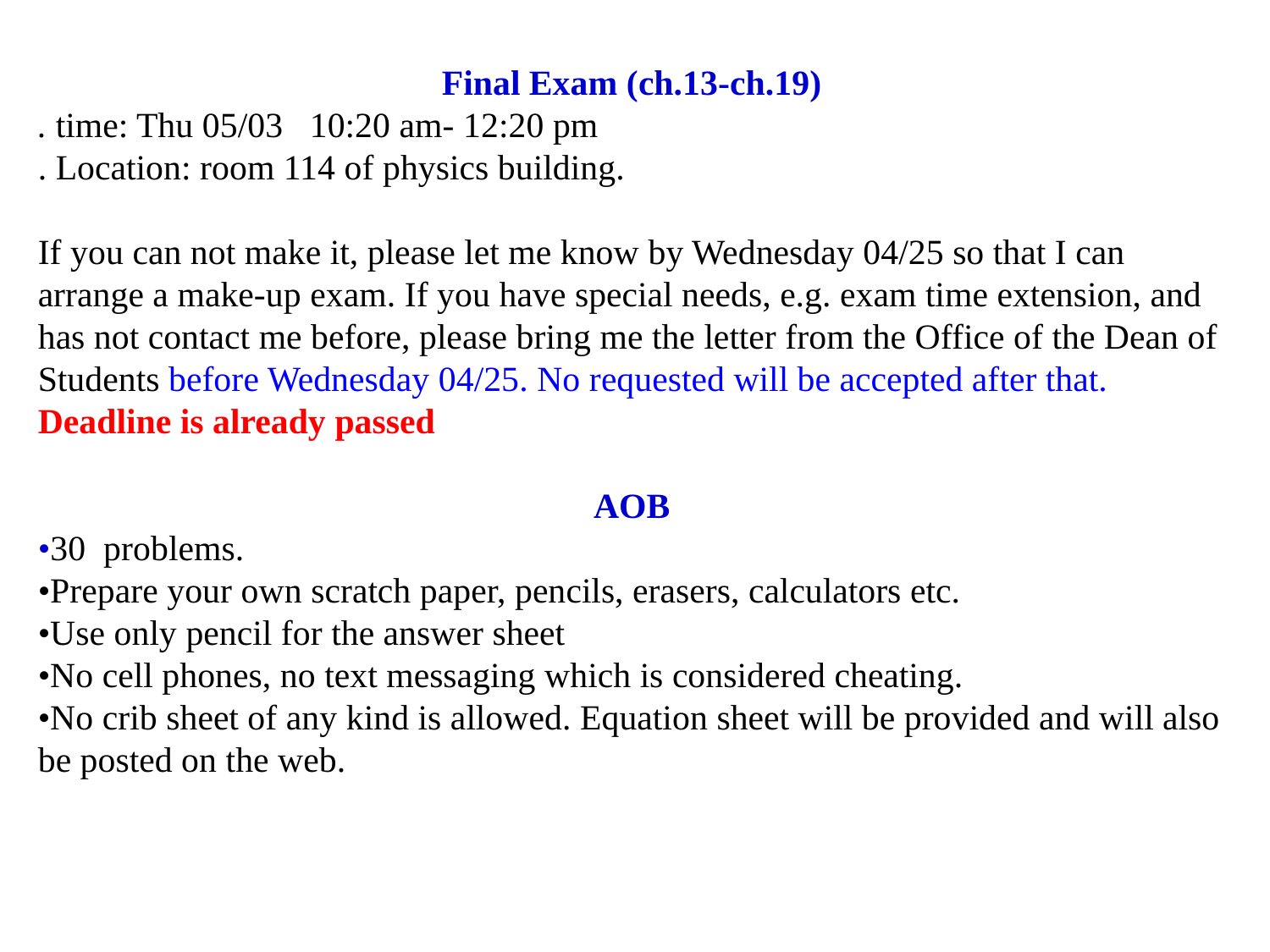

Final Exam (ch.13-ch.19)
. time: Thu 05/03   10:20 am- 12:20 pm
. Location: room 114 of physics building.

If you can not make it, please let me know by Wednesday 04/25 so that I can arrange a make-up exam. If you have special needs, e.g. exam time extension, and has not contact me before, please bring me the letter from the Office of the Dean of Students before Wednesday 04/25. No requested will be accepted after that. Deadline is already passed

AOB
•30  problems.
•Prepare your own scratch paper, pencils, erasers, calculators etc.
•Use only pencil for the answer sheet
•No cell phones, no text messaging which is considered cheating.
•No crib sheet of any kind is allowed. Equation sheet will be provided and will also be posted on the web.